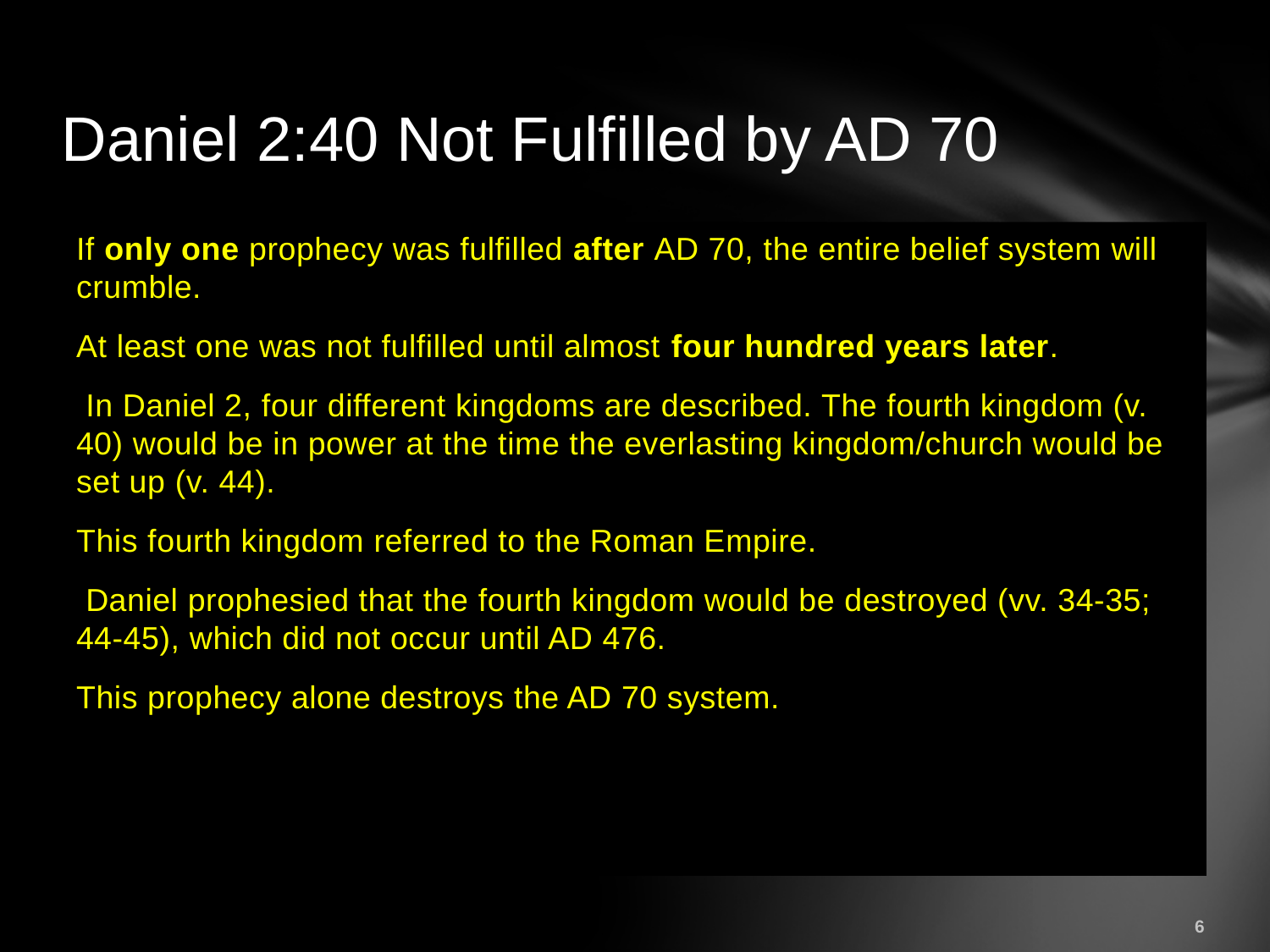

# Daniel 2:40 Not Fulfilled by AD 70
If only one prophecy was fulfilled after AD 70, the entire belief system will crumble.
At least one was not fulfilled until almost four hundred years later.
 In Daniel 2, four different kingdoms are described. The fourth kingdom (v. 40) would be in power at the time the everlasting kingdom/church would be set up (v. 44).
This fourth kingdom referred to the Roman Empire.
 Daniel prophesied that the fourth kingdom would be destroyed (vv. 34-35; 44-45), which did not occur until AD 476.
This prophecy alone destroys the AD 70 system.
6